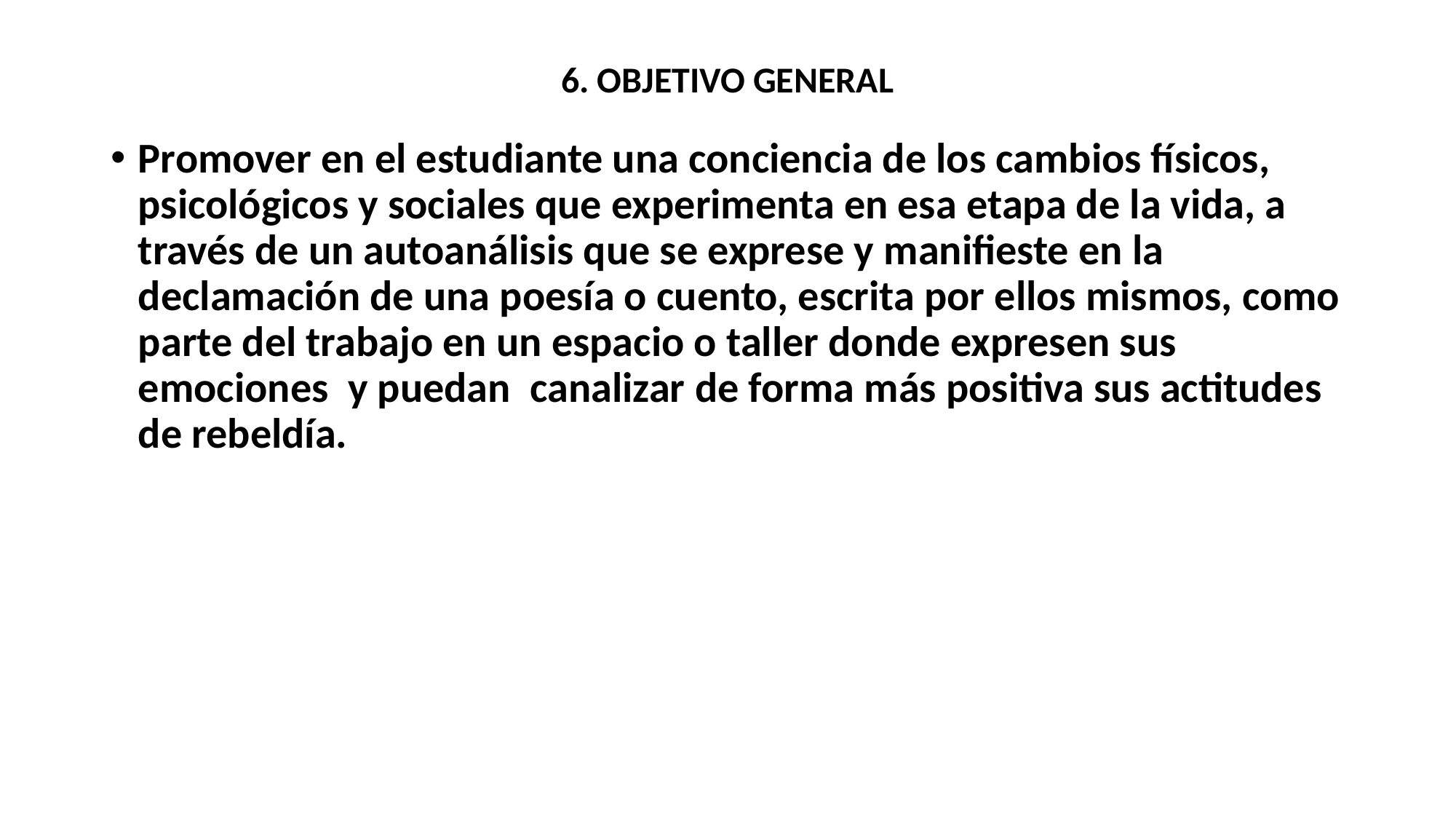

# 6. OBJETIVO GENERAL
Promover en el estudiante una conciencia de los cambios físicos, psicológicos y sociales que experimenta en esa etapa de la vida, a través de un autoanálisis que se exprese y manifieste en la declamación de una poesía o cuento, escrita por ellos mismos, como parte del trabajo en un espacio o taller donde expresen sus emociones  y puedan  canalizar de forma más positiva sus actitudes de rebeldía.